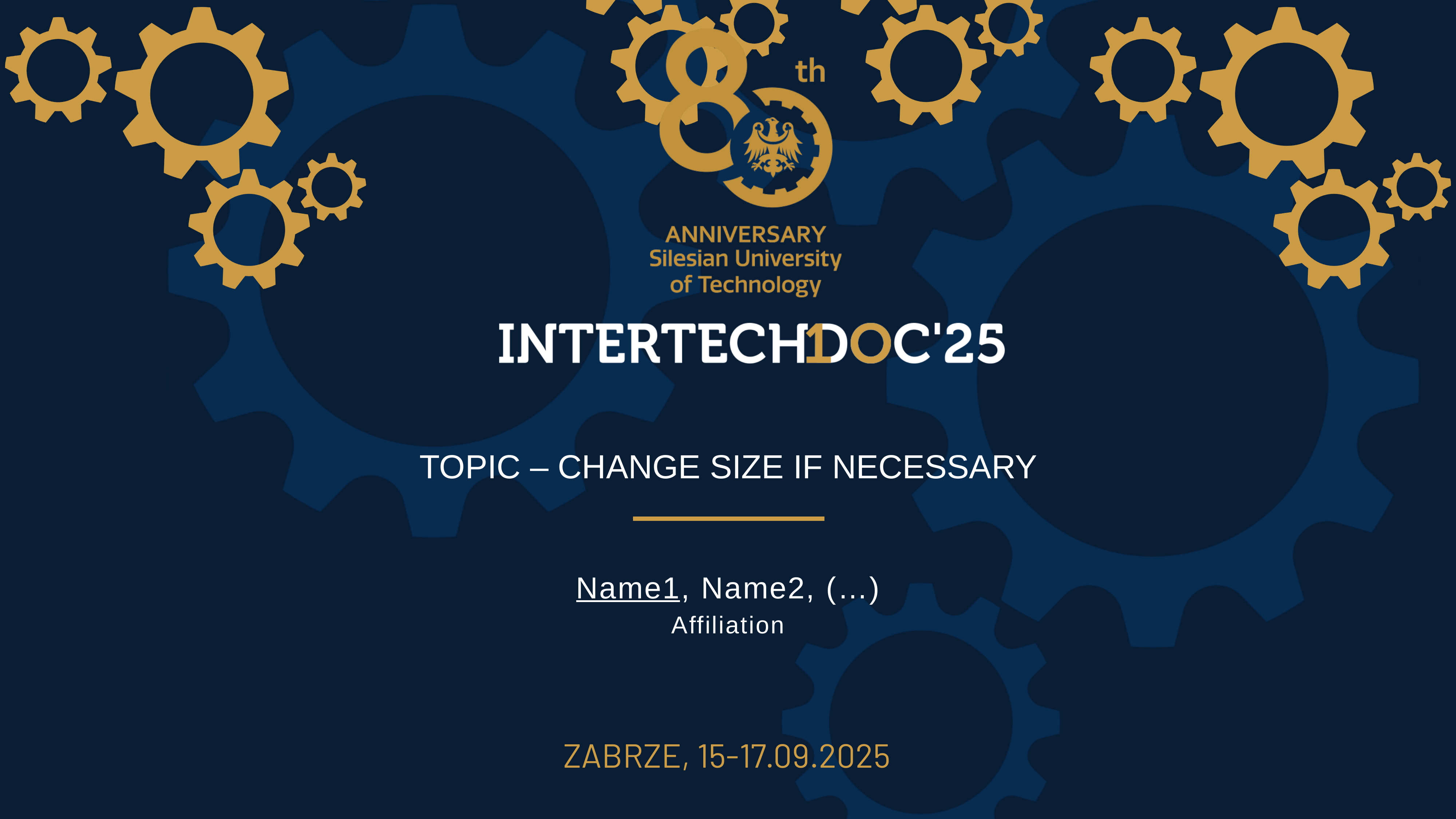

TOPIC – CHANGE SIZE IF NECESSARY
Name1, Name2, (…)
Affiliation
Zabrze, 15-17.09.2025